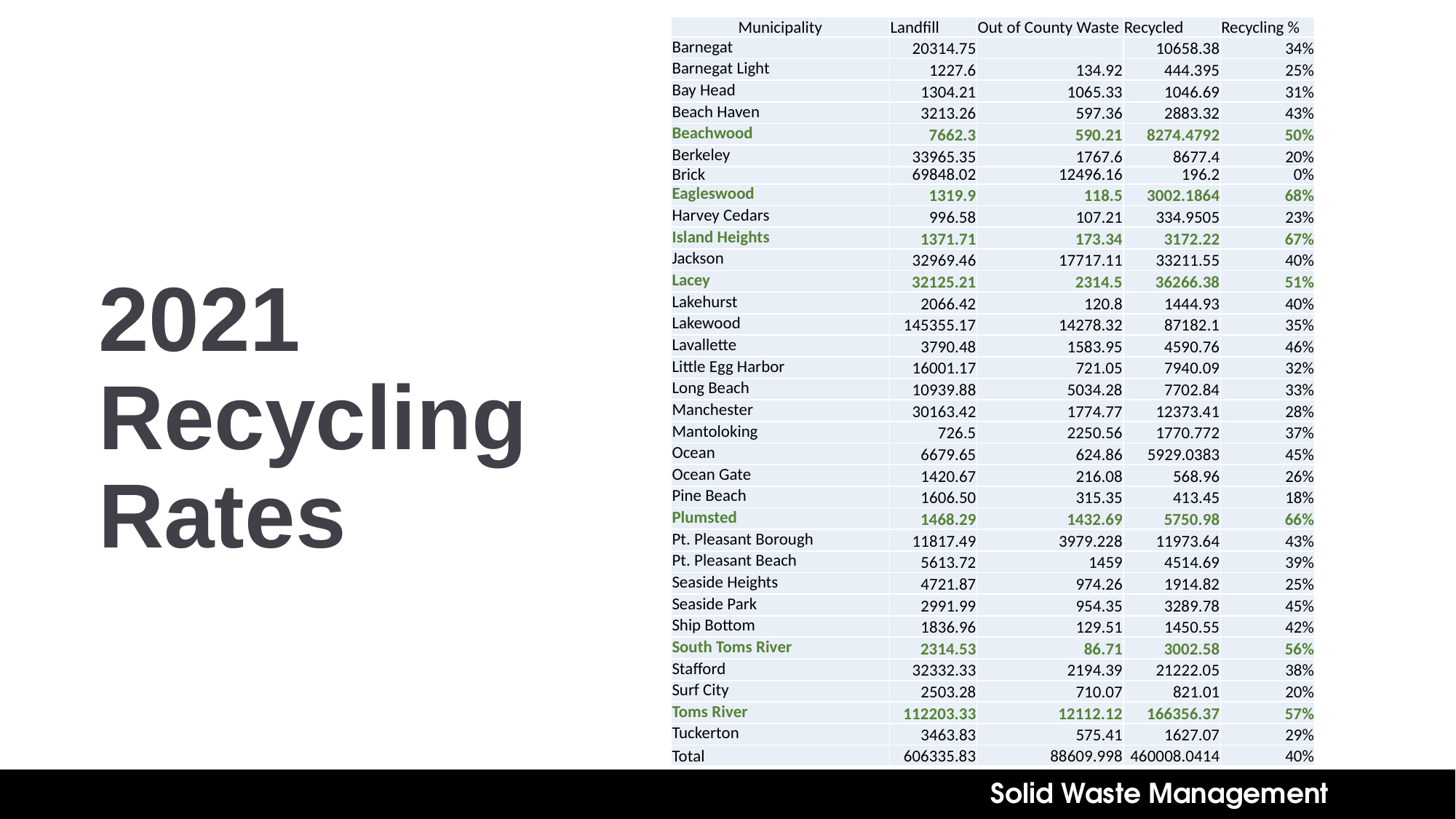

| Municipality | Landfill | Out of County Waste | Recycled | Recycling % |
| --- | --- | --- | --- | --- |
| Barnegat | 20314.75 |  | 10658.38 | 34% |
| Barnegat Light | 1227.6 | 134.92 | 444.395 | 25% |
| Bay Head | 1304.21 | 1065.33 | 1046.69 | 31% |
| Beach Haven | 3213.26 | 597.36 | 2883.32 | 43% |
| Beachwood | 7662.3 | 590.21 | 8274.4792 | 50% |
| Berkeley | 33965.35 | 1767.6 | 8677.4 | 20% |
| Brick | 69848.02 | 12496.16 | 196.2 | 0% |
| Eagleswood | 1319.9 | 118.5 | 3002.1864 | 68% |
| Harvey Cedars | 996.58 | 107.21 | 334.9505 | 23% |
| Island Heights | 1371.71 | 173.34 | 3172.22 | 67% |
| Jackson | 32969.46 | 17717.11 | 33211.55 | 40% |
| Lacey | 32125.21 | 2314.5 | 36266.38 | 51% |
| Lakehurst | 2066.42 | 120.8 | 1444.93 | 40% |
| Lakewood | 145355.17 | 14278.32 | 87182.1 | 35% |
| Lavallette | 3790.48 | 1583.95 | 4590.76 | 46% |
| Little Egg Harbor | 16001.17 | 721.05 | 7940.09 | 32% |
| Long Beach | 10939.88 | 5034.28 | 7702.84 | 33% |
| Manchester | 30163.42 | 1774.77 | 12373.41 | 28% |
| Mantoloking | 726.5 | 2250.56 | 1770.772 | 37% |
| Ocean | 6679.65 | 624.86 | 5929.0383 | 45% |
| Ocean Gate | 1420.67 | 216.08 | 568.96 | 26% |
| Pine Beach | 1606.50 | 315.35 | 413.45 | 18% |
| Plumsted | 1468.29 | 1432.69 | 5750.98 | 66% |
| Pt. Pleasant Borough | 11817.49 | 3979.228 | 11973.64 | 43% |
| Pt. Pleasant Beach | 5613.72 | 1459 | 4514.69 | 39% |
| Seaside Heights | 4721.87 | 974.26 | 1914.82 | 25% |
| Seaside Park | 2991.99 | 954.35 | 3289.78 | 45% |
| Ship Bottom | 1836.96 | 129.51 | 1450.55 | 42% |
| South Toms River | 2314.53 | 86.71 | 3002.58 | 56% |
| Stafford | 32332.33 | 2194.39 | 21222.05 | 38% |
| Surf City | 2503.28 | 710.07 | 821.01 | 20% |
| Toms River | 112203.33 | 12112.12 | 166356.37 | 57% |
| Tuckerton | 3463.83 | 575.41 | 1627.07 | 29% |
| Total | 606335.83 | 88609.998 | 460008.0414 | 40% |
# 2021 Recycling Rates

Solid Waste Management